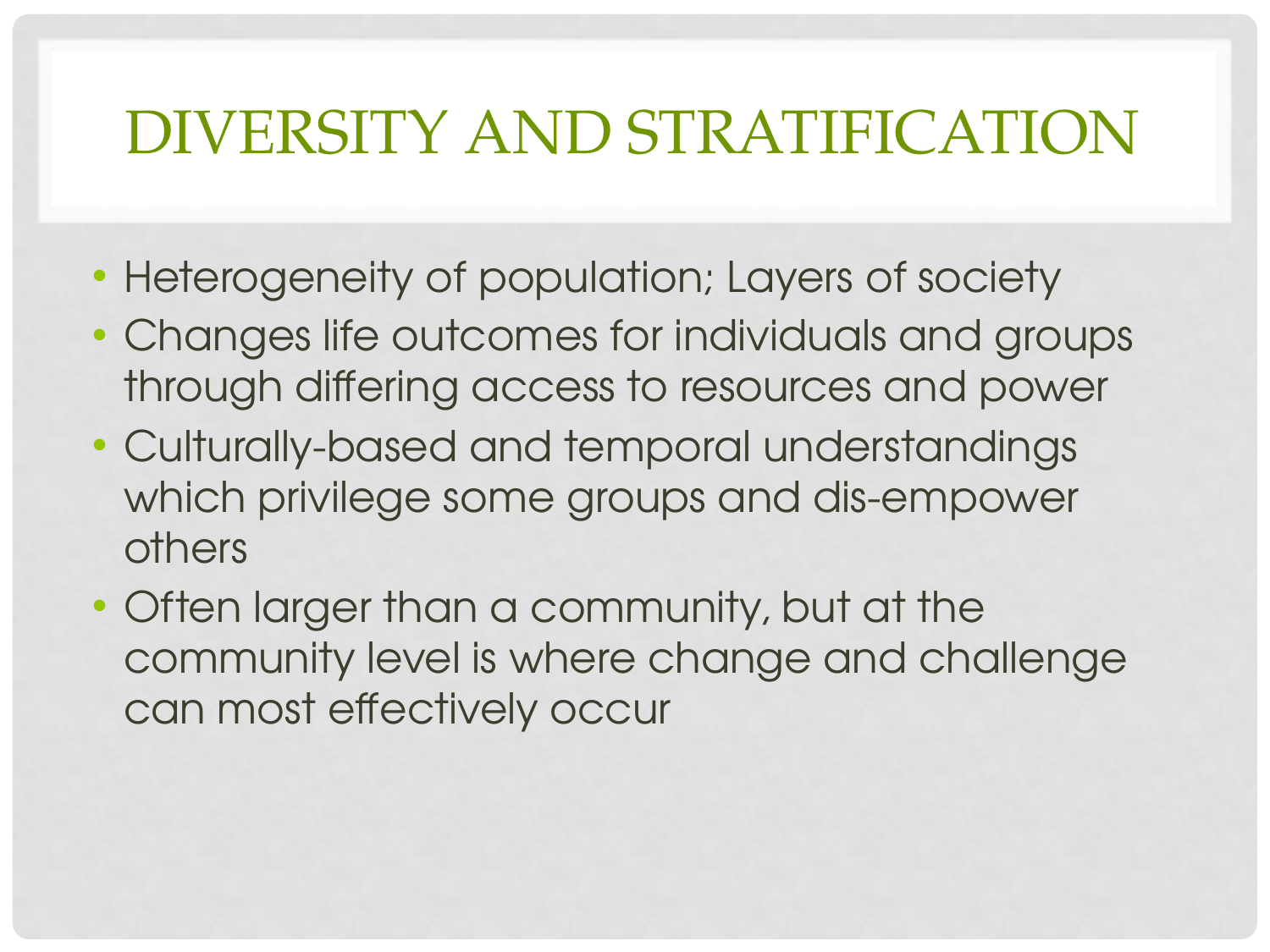

# Diversity and stratification
Heterogeneity of population; Layers of society
Changes life outcomes for individuals and groups through differing access to resources and power
Culturally-based and temporal understandings which privilege some groups and dis-empower others
Often larger than a community, but at the community level is where change and challenge can most effectively occur